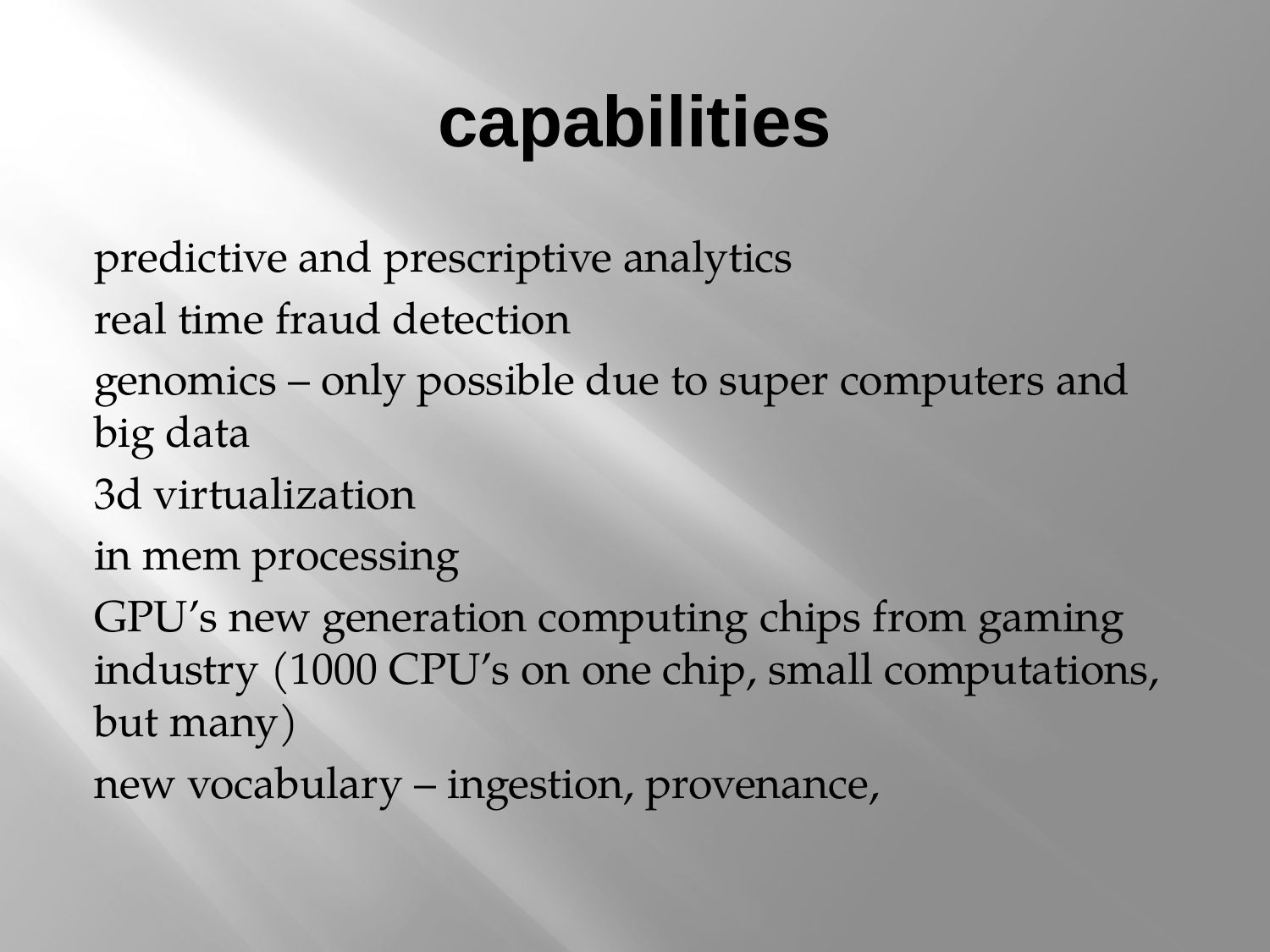

# capabilities
predictive and prescriptive analytics
real time fraud detection
genomics – only possible due to super computers and big data
3d virtualization
in mem processing
GPU’s new generation computing chips from gaming industry (1000 CPU’s on one chip, small computations, but many)
new vocabulary – ingestion, provenance,